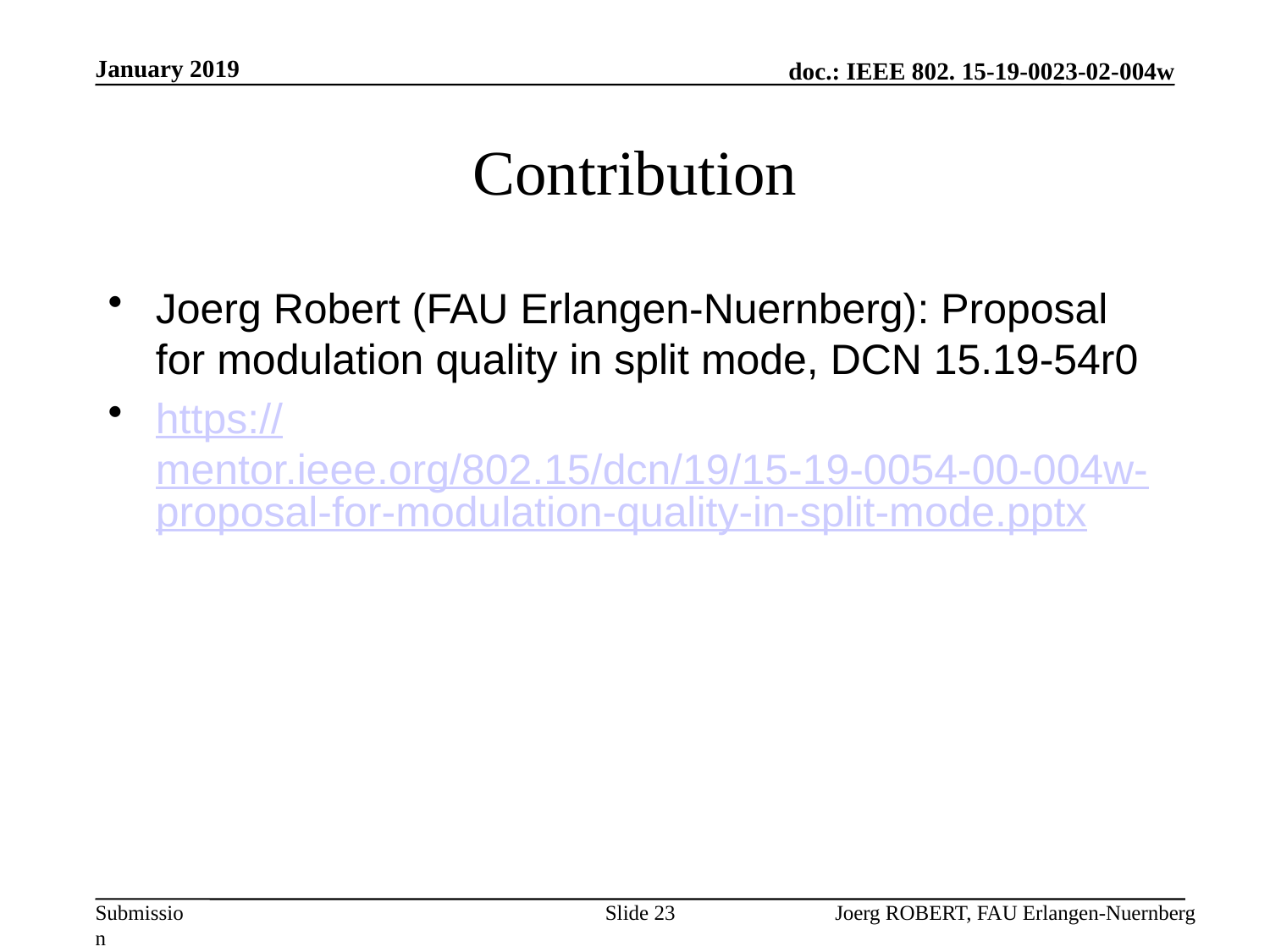

January 2019
# Contribution
Joerg Robert (FAU Erlangen-Nuernberg): Proposal for modulation quality in split mode, DCN 15.19-54r0
https://mentor.ieee.org/802.15/dcn/19/15-19-0054-00-004w-proposal-for-modulation-quality-in-split-mode.pptx

Slide 23
Joerg ROBERT, FAU Erlangen-Nuernberg